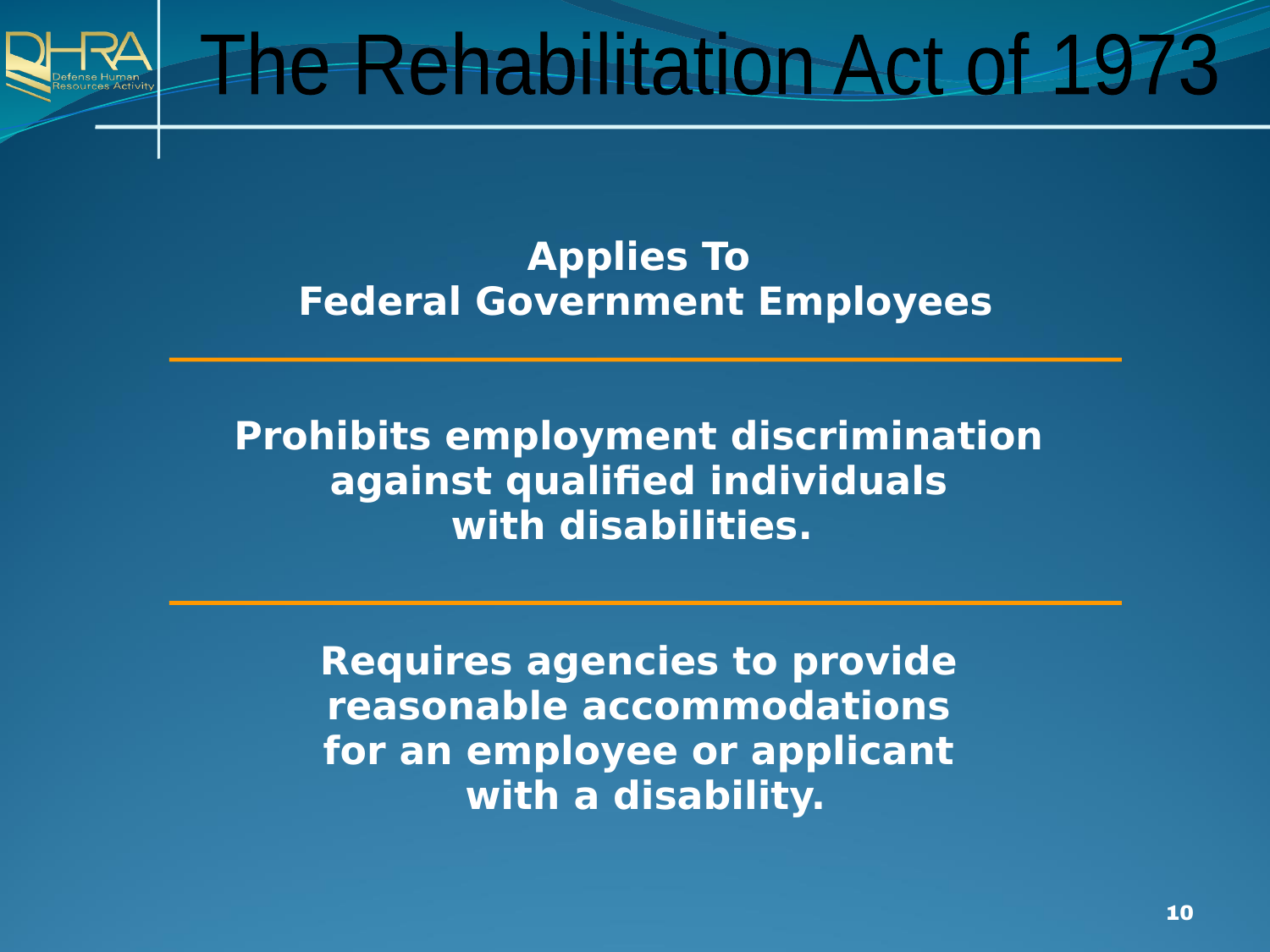

The Rehabilitation Act of 1973

Applies To
Federal Government Employees

Prohibits employment discrimination
against qualified individuals
with disabilities.

Requires agencies to provide
reasonable accommodations
for an employee or applicant
with a disability.

10